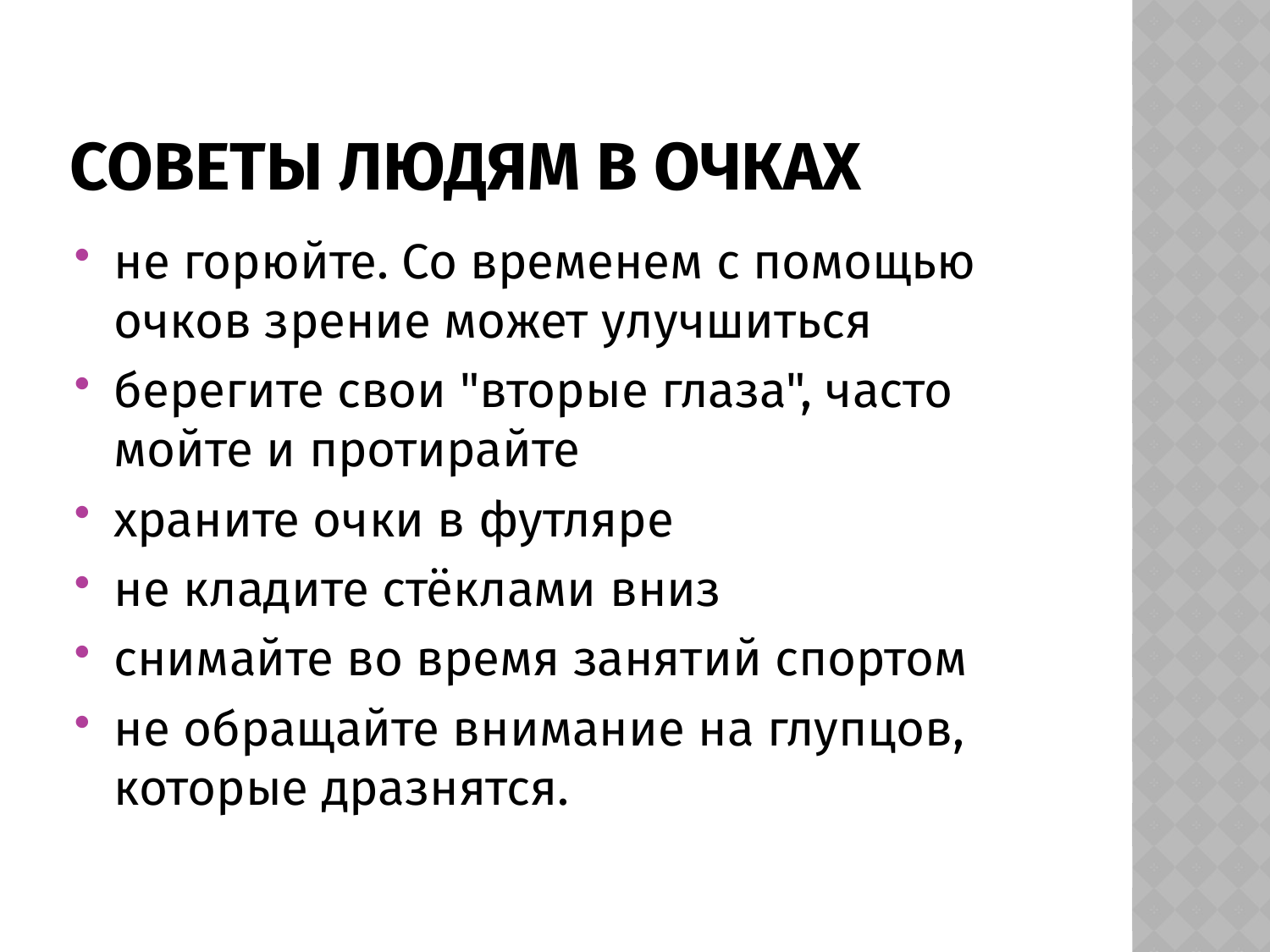

# Советы людям в очках
не горюйте. Со временем с помощью очков зрение может улучшиться
берегите свои "вторые глаза", часто мойте и протирайте
храните очки в футляре
не кладите стёклами вниз
снимайте во время занятий спортом
не обращайте внимание на глупцов, которые дразнятся.